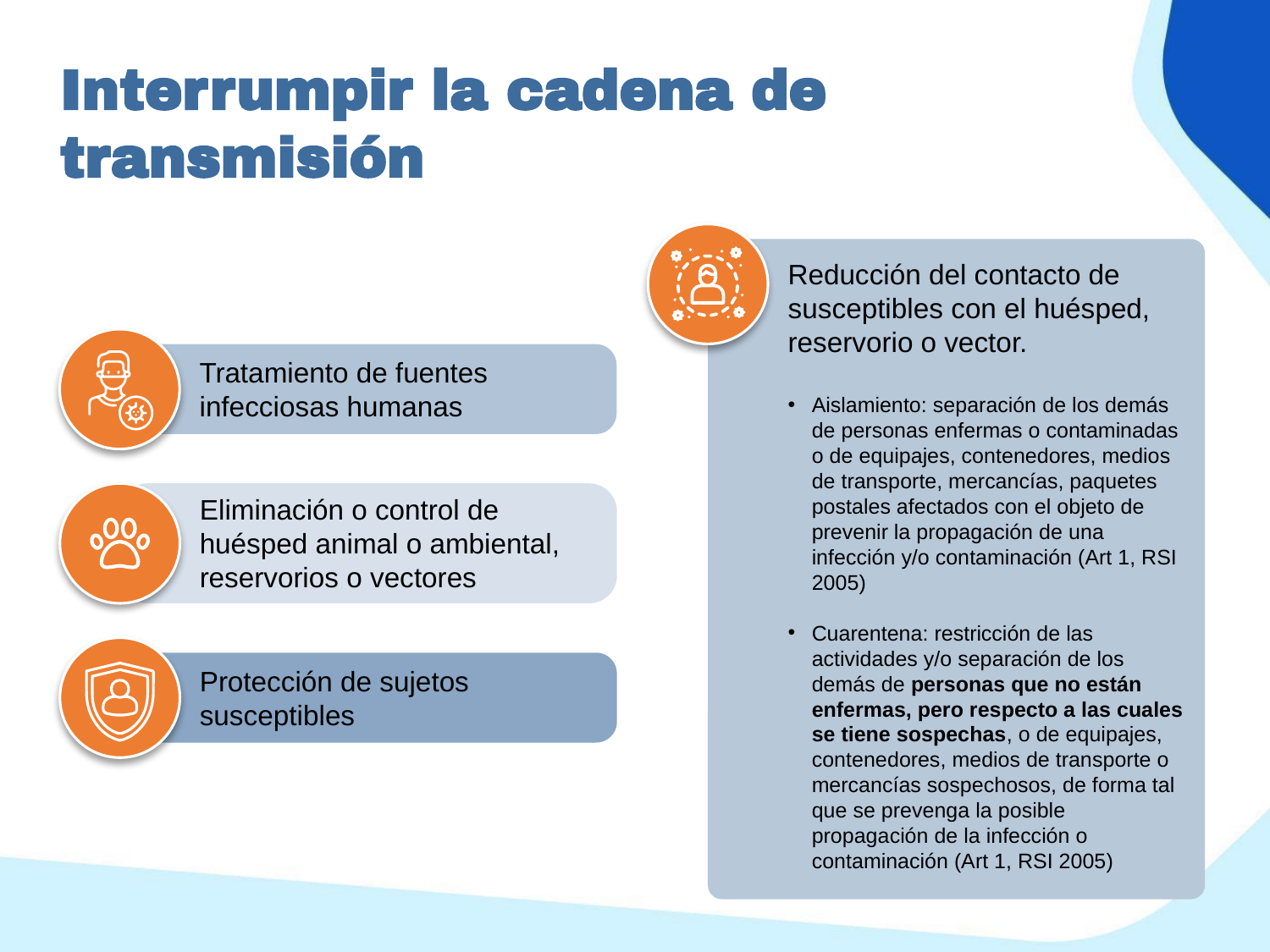

Interrumpir la cadena de transmisión

Reducción del contacto de susceptibles con el huésped, reservorio o vector.

Aislamiento: separación de los demás de personas enfermas o contaminadas o de equipajes, contenedores, medios de transporte, mercancías, paquetes postales afectados con el objeto de prevenir la propagación de una infección y/o contaminación (Art 1, RSI 2005)

Cuarentena: restricción de las actividades y/o separación de los demás de personas que no están enfermas, pero respecto a las cuales se tiene sospechas, o de equipajes, contenedores, medios de transporte o mercancías sospechosos, de forma tal que se prevenga la posible propagación de la infección o contaminación (Art 1, RSI 2005)

Tratamiento de fuentes infecciosas humanas

Eliminación o control de huésped animal o ambiental, reservorios o vectores

Protección de sujetos susceptibles